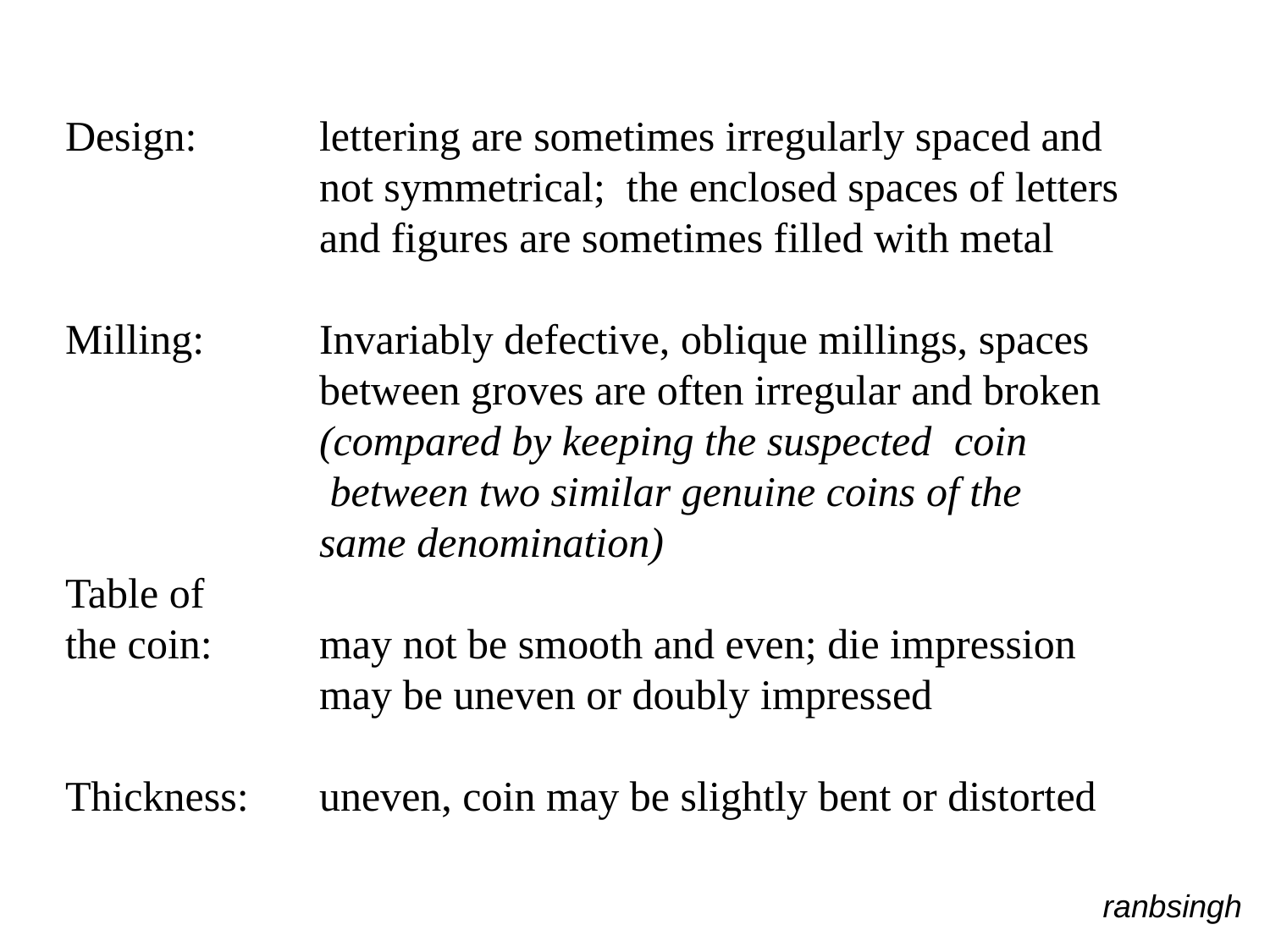

Design:	lettering are sometimes irregularly spaced and 		not symmetrical;  the enclosed spaces of letters 		and figures are sometimes filled with metal

Milling:	Invariably defective, oblique millings, spaces 		between groves are often irregular and broken		(compared by keeping the suspected 	coin			 between two similar genuine coins of the 			same denomination)
Table of
the coin:	may not be smooth and even; die impression 		may be uneven or doubly impressed

Thickness:	uneven, coin may be slightly bent or distorted
ranbsingh